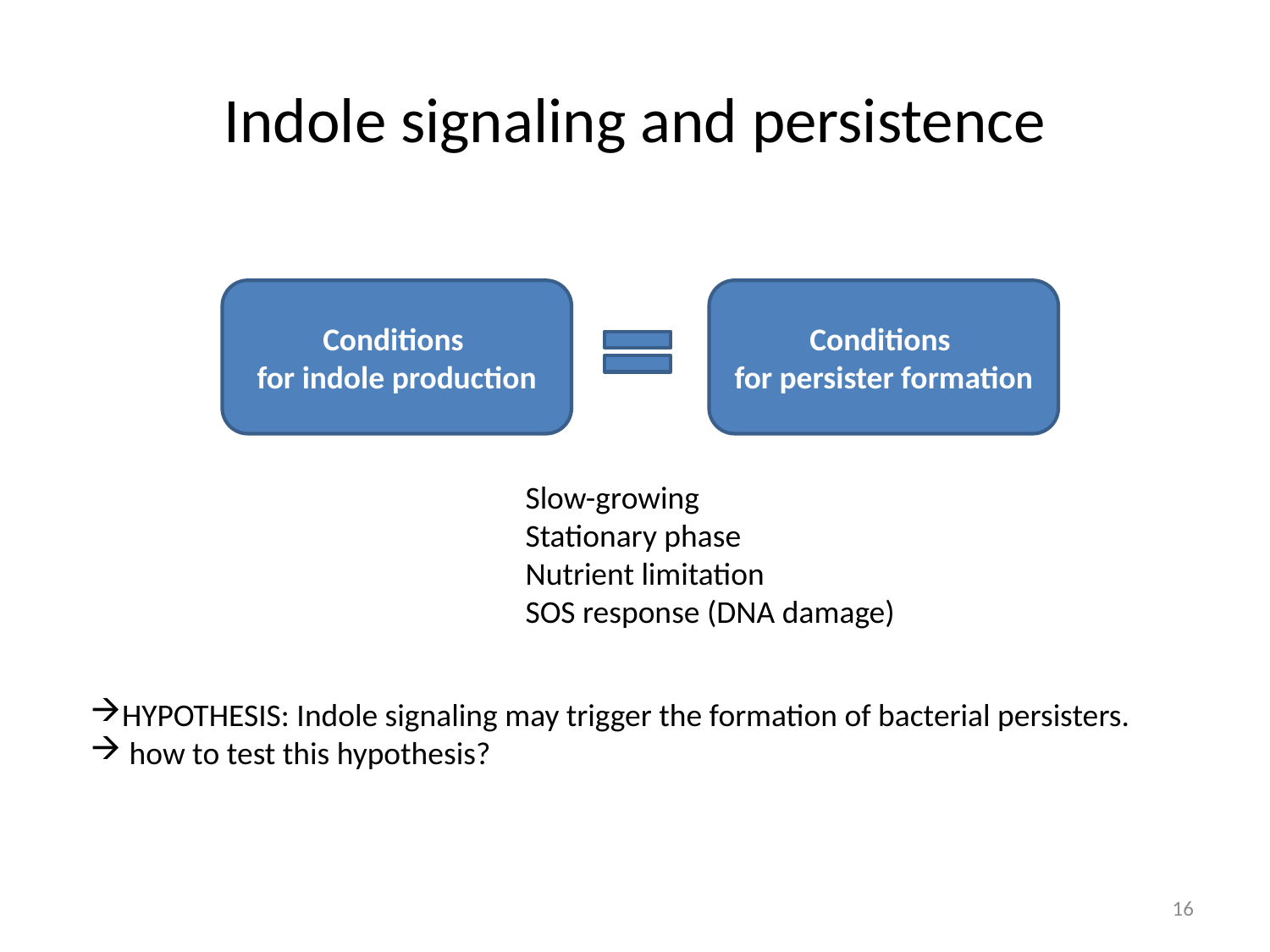

# Indole signaling and persistence
Conditions
for indole production
Conditions
for persister formation

Slow-growing
Stationary phase
Nutrient limitation
SOS response (DNA damage)

HYPOTHESIS: Indole signaling may trigger the formation of bacterial persisters.
 how to test this hypothesis?
16